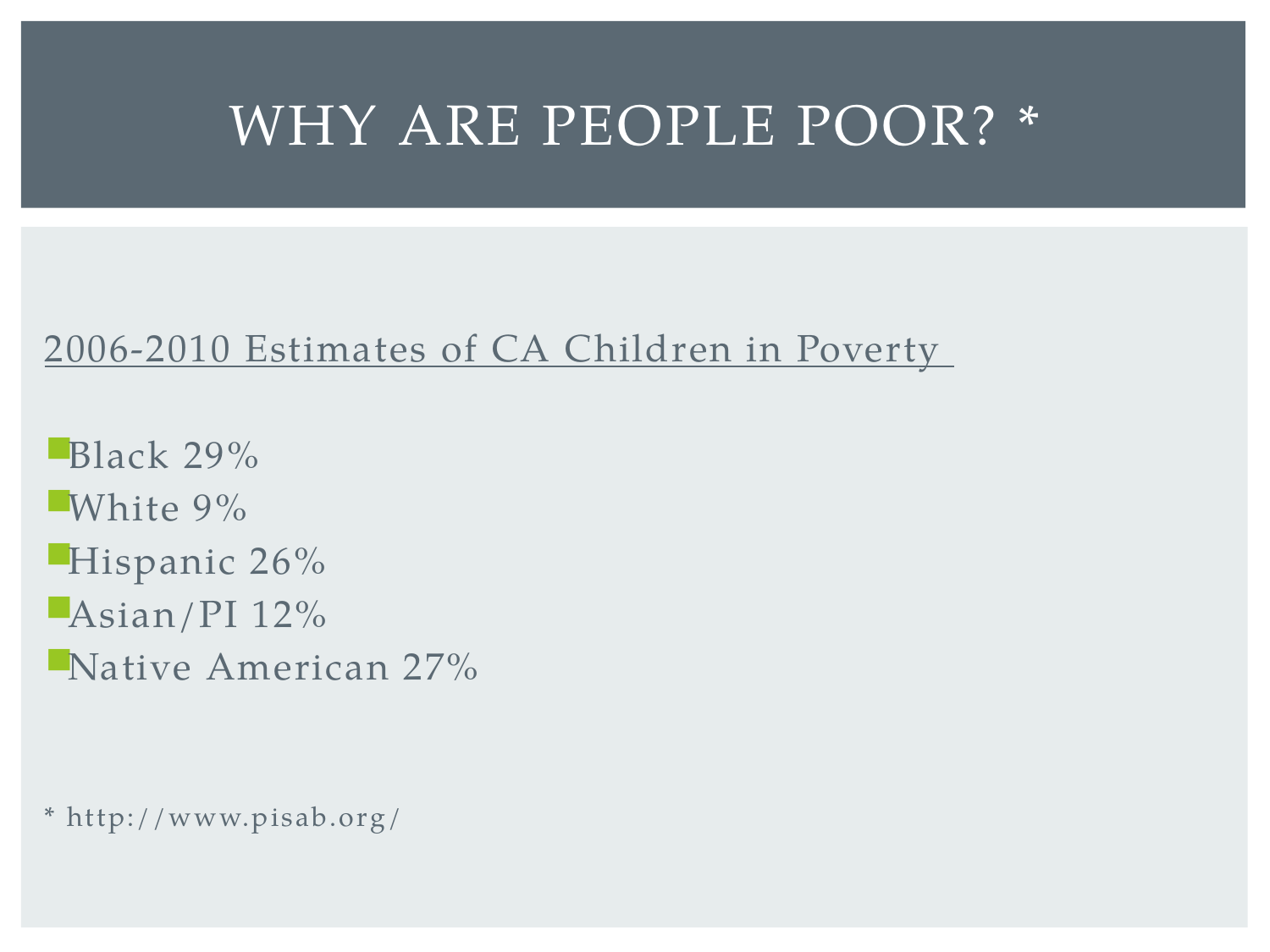

# why are people poor? *

2006-2010 Estimates of CA Children in Poverty

Black 29%
White 9%
Hispanic 26%
Asian/PI 12%
Native American 27%

* http://www.pisab.org/